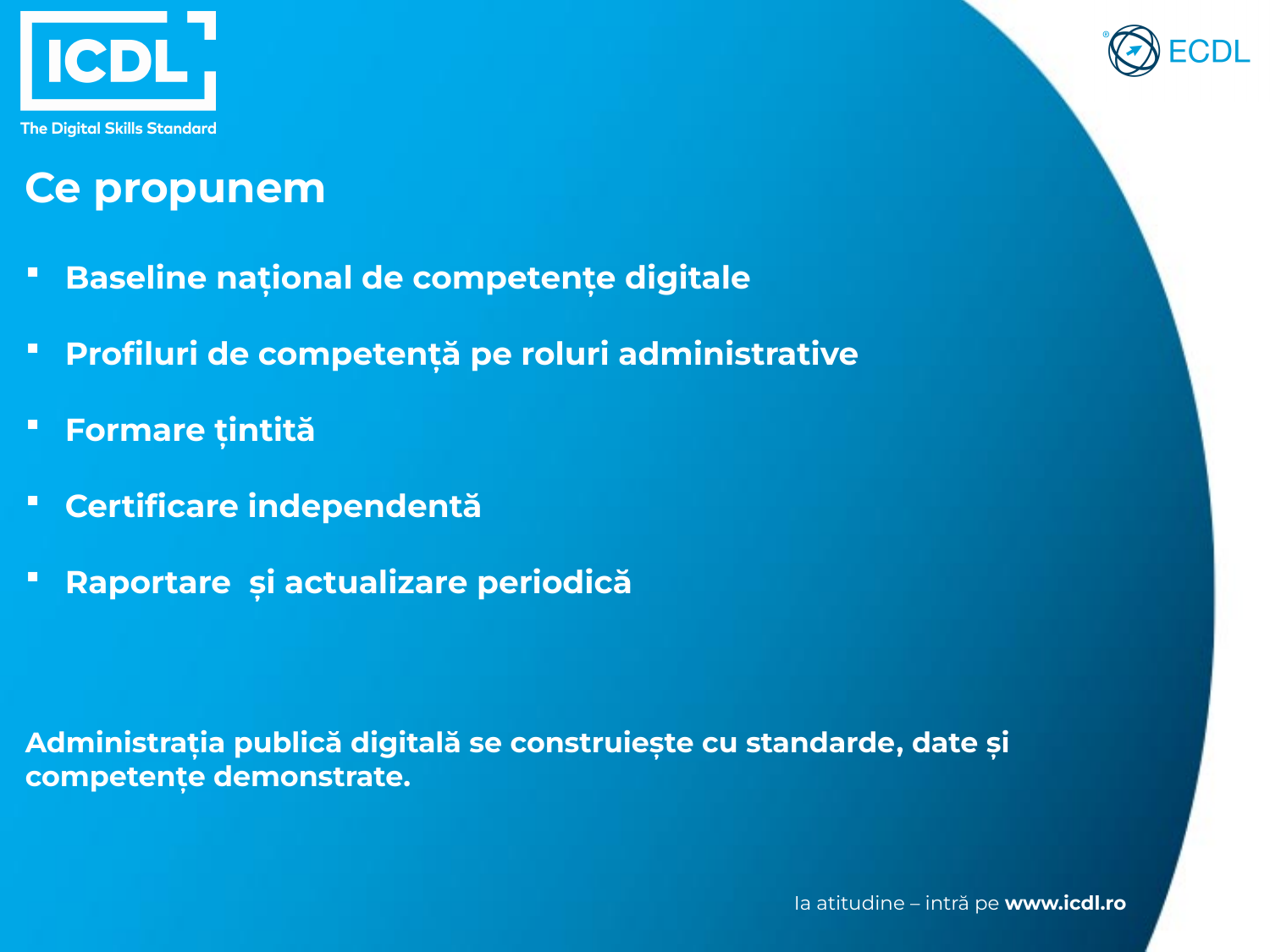

Ce propunem

Baseline național de competențe digitale
Profiluri de competență pe roluri administrative
Formare țintită
Certificare independentă
Raportare  și actualizare periodică
Administrația publică digitală se construieşte cu standarde, date și competențe demonstrate.